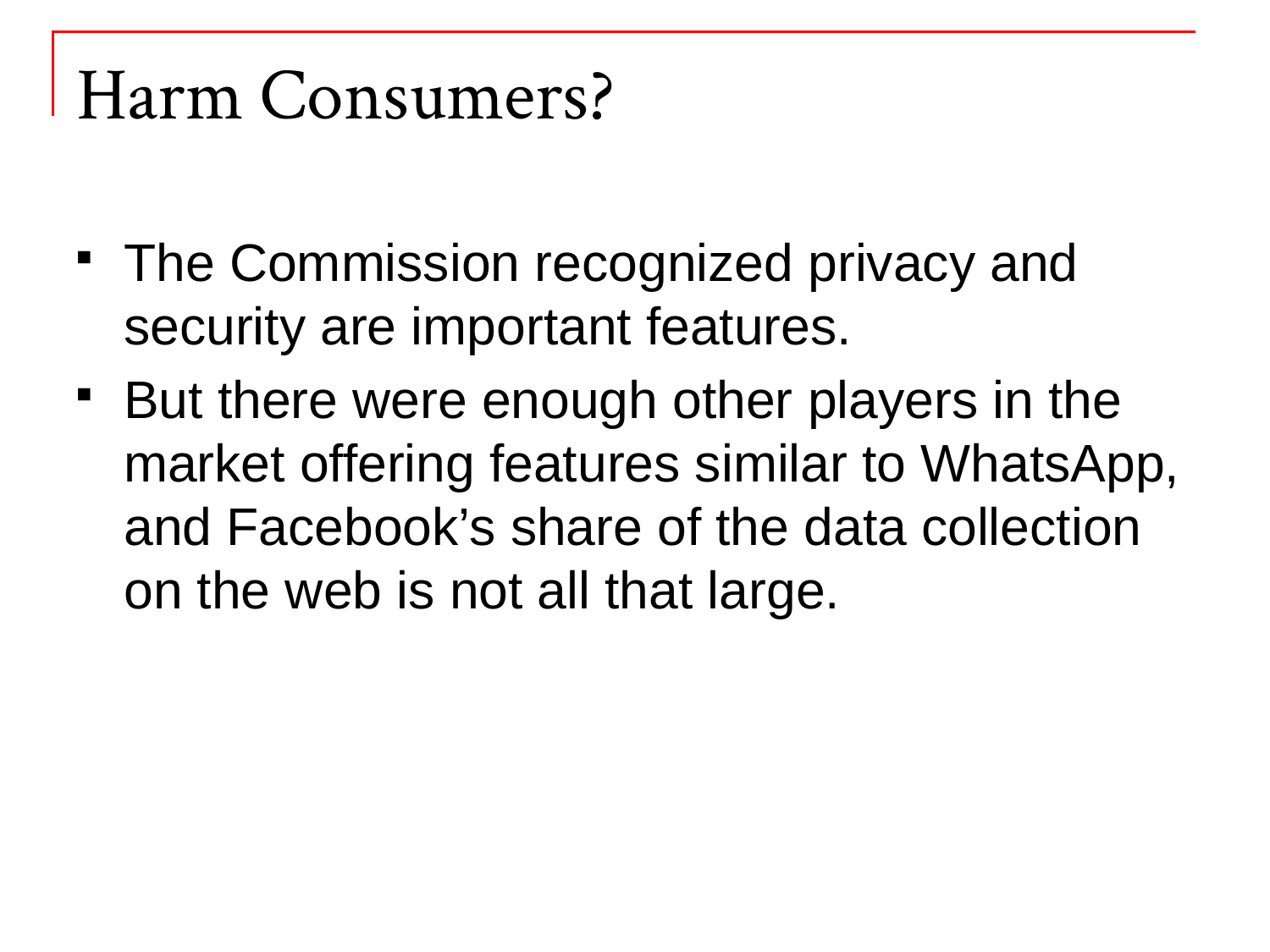

# Harm Consumers?
The Commission recognized privacy and security are important features.
But there were enough other players in the market offering features similar to WhatsApp, and Facebook’s share of the data collection on the web is not all that large.